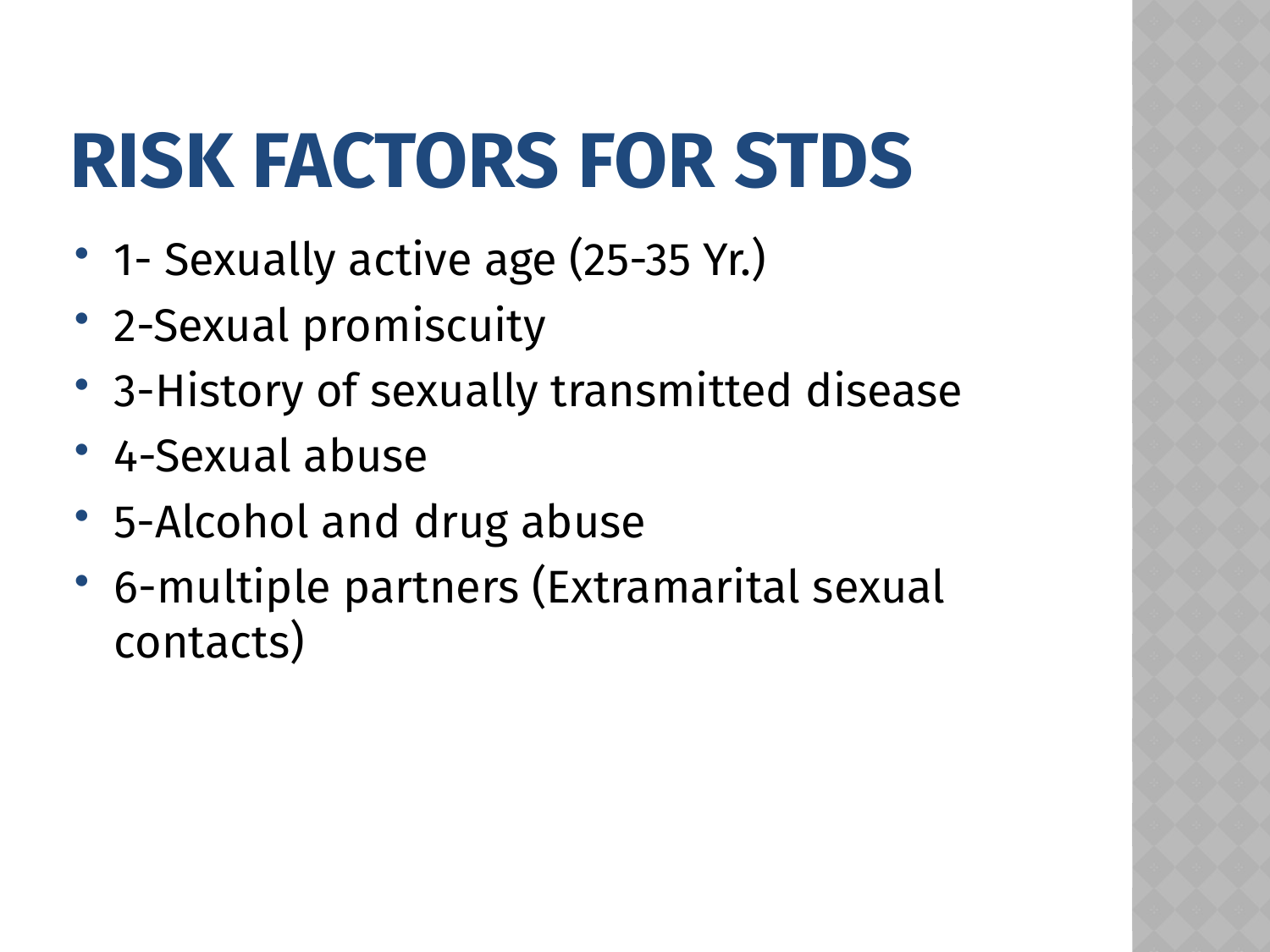

# Risk factors for STDs
1- Sexually active age (25-35 Yr.)
2-Sexual promiscuity
3-History of sexually transmitted disease
4-Sexual abuse
5-Alcohol and drug abuse
6-multiple partners (Extramarital sexual contacts)